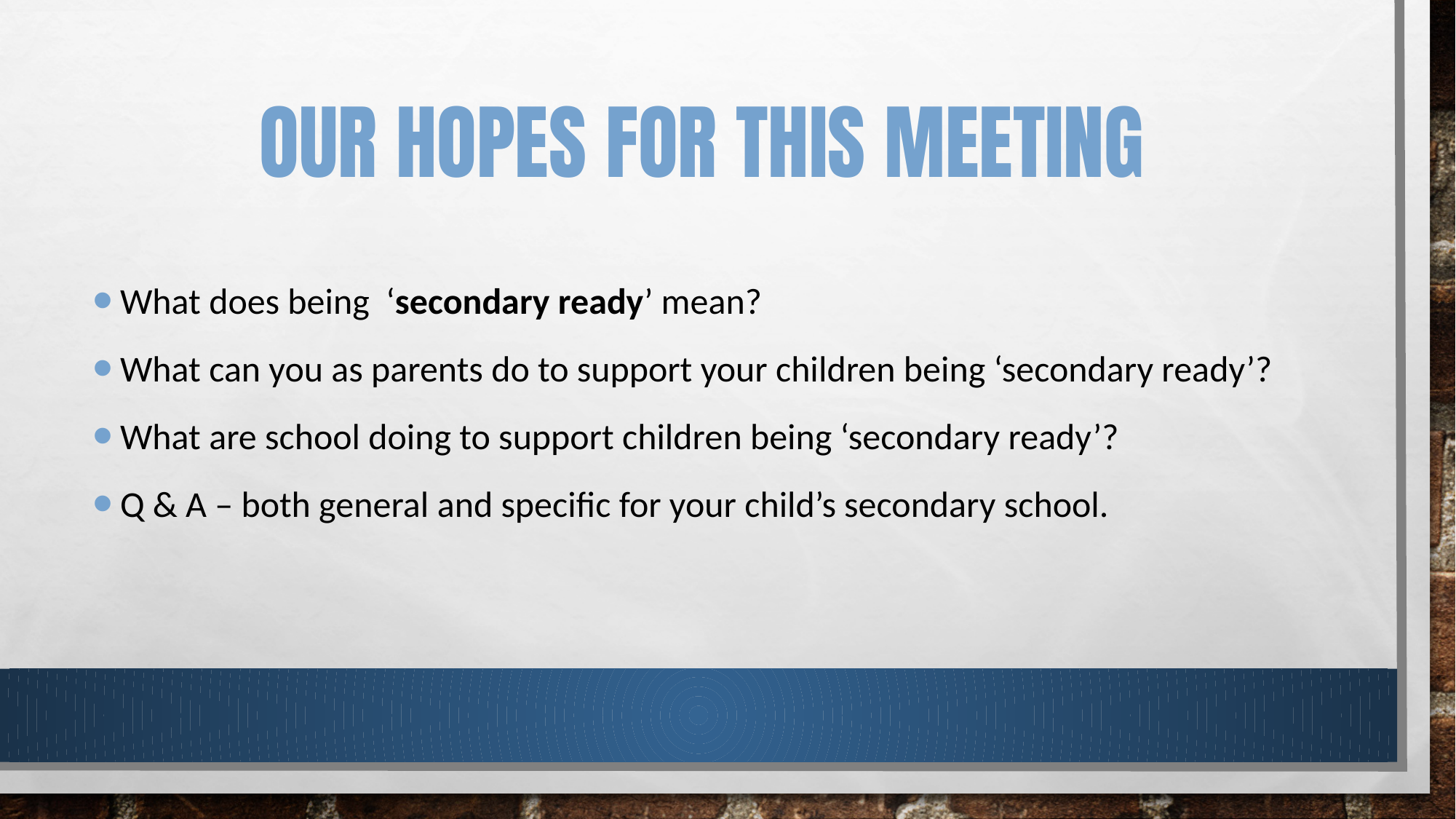

# Our hopes for this meeting
What does being  ‘secondary ready’ mean?
What can you as parents do to support your children being ‘secondary ready’?
What are school doing to support children being ‘secondary ready’?
Q & A – both general and specific for your child’s secondary school.